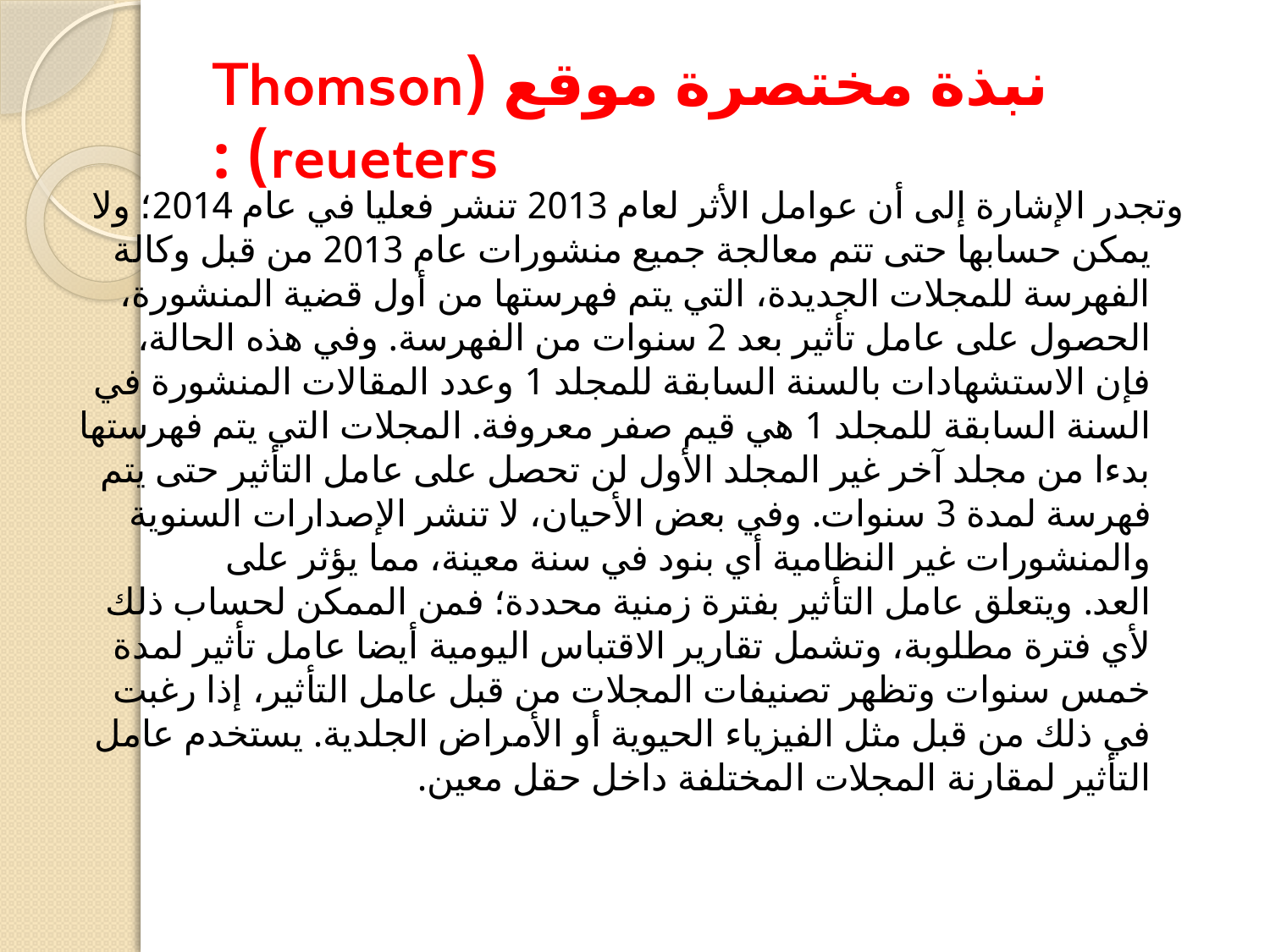

# نبذة مختصرة موقع (Thomson reueters) :
وتجدر الإشارة إلی أن عوامل الأثر لعام 2013 تنشر فعلیا في عام 2014؛ ولا یمکن حسابھا حتی تتم معالجة جمیع منشورات عام 2013 من قبل وکالة الفهرسة للمجلات الجديدة، التي يتم فهرستها من أول قضية المنشورة، الحصول على عامل تأثير بعد 2 سنوات من الفهرسة. وفي هذه الحالة، فإن الاستشهادات بالسنة السابقة للمجلد 1 وعدد المقالات المنشورة في السنة السابقة للمجلد 1 هي قيم صفر معروفة. المجلات التي يتم فهرستها بدءا من مجلد آخر غير المجلد الأول لن تحصل على عامل التأثير حتى يتم فهرسة لمدة 3 سنوات. وفي بعض الأحيان، لا تنشر الإصدارات السنوية والمنشورات غير النظامية أي بنود في سنة معينة، مما يؤثر على العد. ويتعلق عامل التأثير بفترة زمنية محددة؛ فمن الممكن لحساب ذلك لأي فترة مطلوبة، وتشمل تقارير الاقتباس اليومية أيضا عامل تأثير لمدة خمس سنوات وتظهر تصنيفات المجلات من قبل عامل التأثير، إذا رغبت في ذلك من قبل مثل الفيزياء الحيوية أو الأمراض الجلدية. يستخدم عامل التأثير لمقارنة المجلات المختلفة داخل حقل معين.